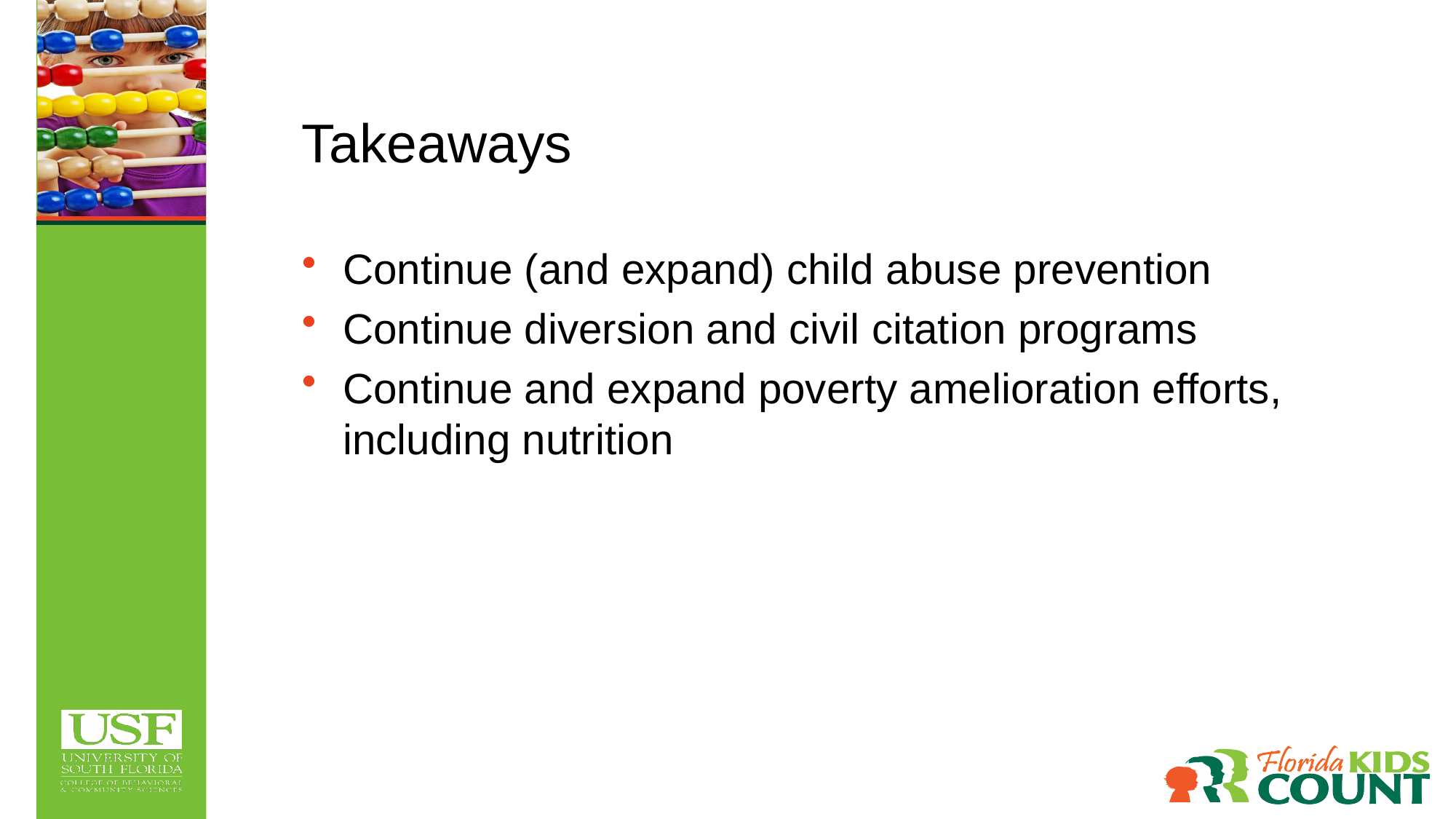

# Takeaways
Continue (and expand) child abuse prevention
Continue diversion and civil citation programs
Continue and expand poverty amelioration efforts, including nutrition